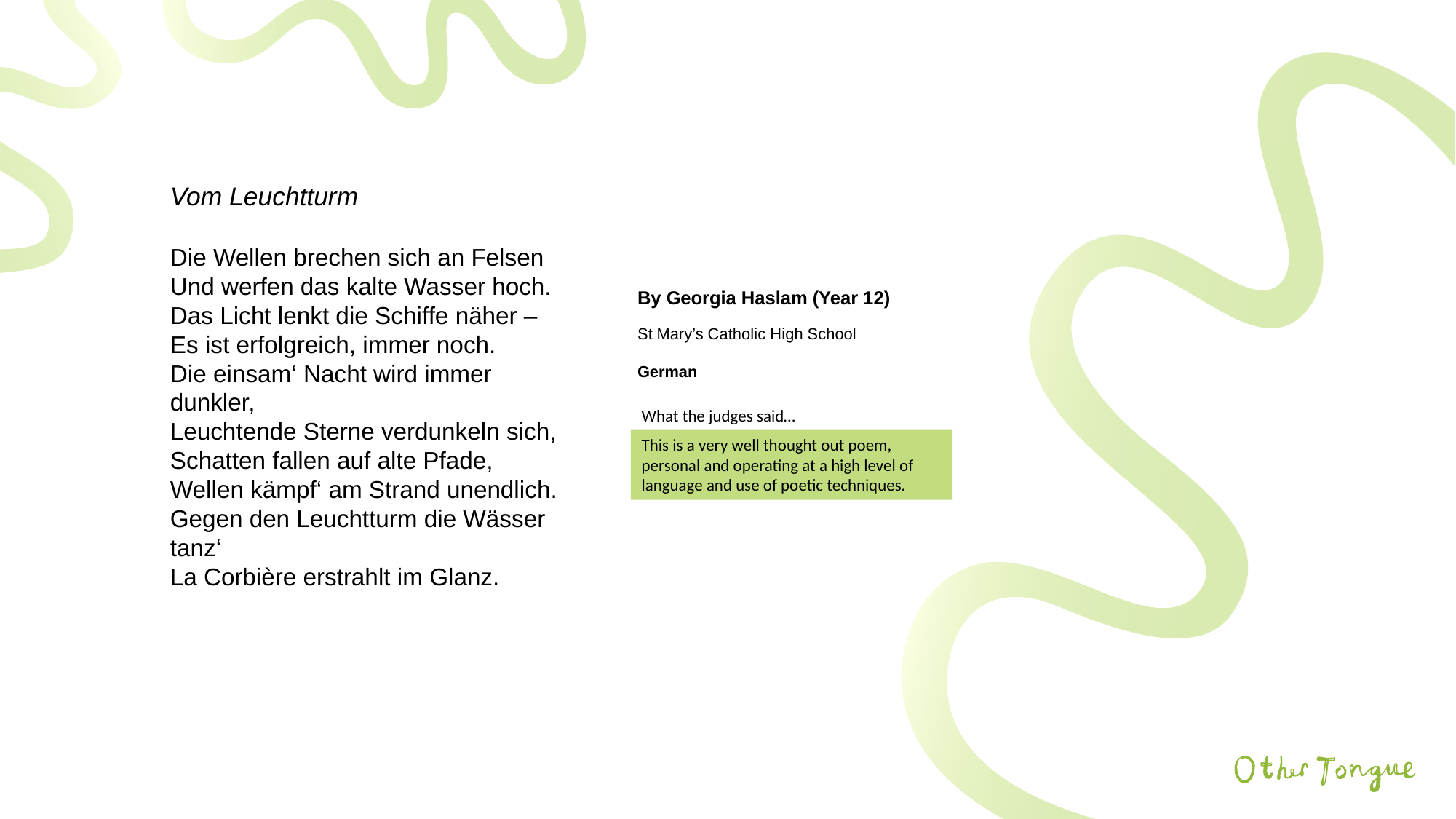

Vom Leuchtturm
Die Wellen brechen sich an Felsen
Und werfen das kalte Wasser hoch.
Das Licht lenkt die Schiffe näher –
Es ist erfolgreich, immer noch.
Die einsam‘ Nacht wird immer dunkler,
Leuchtende Sterne verdunkeln sich,
Schatten fallen auf alte Pfade,
Wellen kämpf‘ am Strand unendlich.
Gegen den Leuchtturm die Wässer tanz‘
La Corbière erstrahlt im Glanz.
By Georgia Haslam (Year 12)
St Mary’s Catholic High School

German
What the judges said…
This is a very well thought out poem, personal and operating at a high level of language and use of poetic techniques.